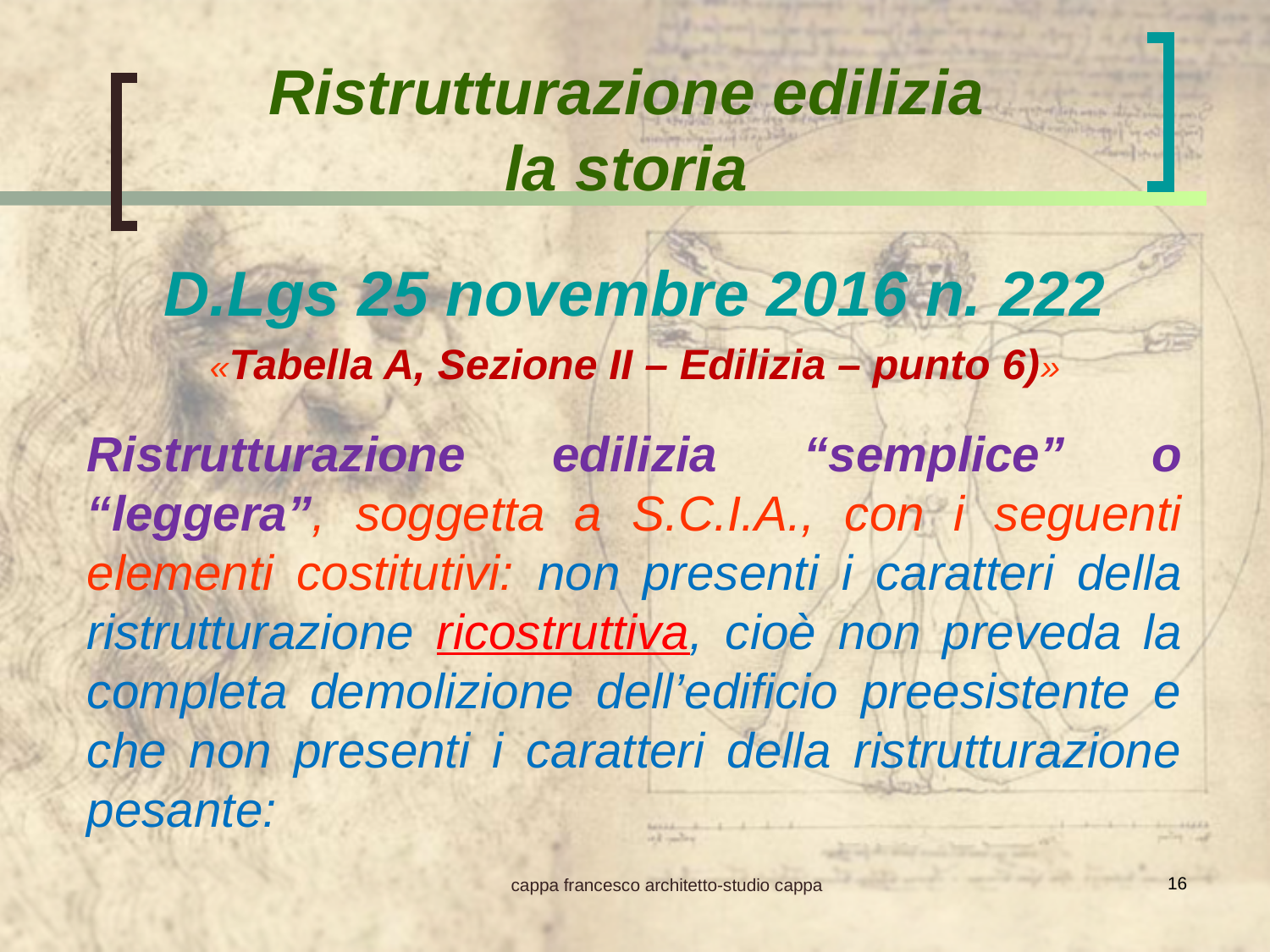

Ristrutturazione edilizia
la storia
D.Lgs 25 novembre 2016 n. 222
«Tabella A, Sezione II – Edilizia – punto 6)»

Ristrutturazione edilizia “semplice” o “leggera”, soggetta a S.C.I.A., con i seguenti elementi costitutivi: non presenti i caratteri della ristrutturazione ricostruttiva, cioè non preveda la completa demolizione dell’edificio preesistente e che non presenti i caratteri della ristrutturazione pesante:

16
cappa francesco architetto-studio cappa